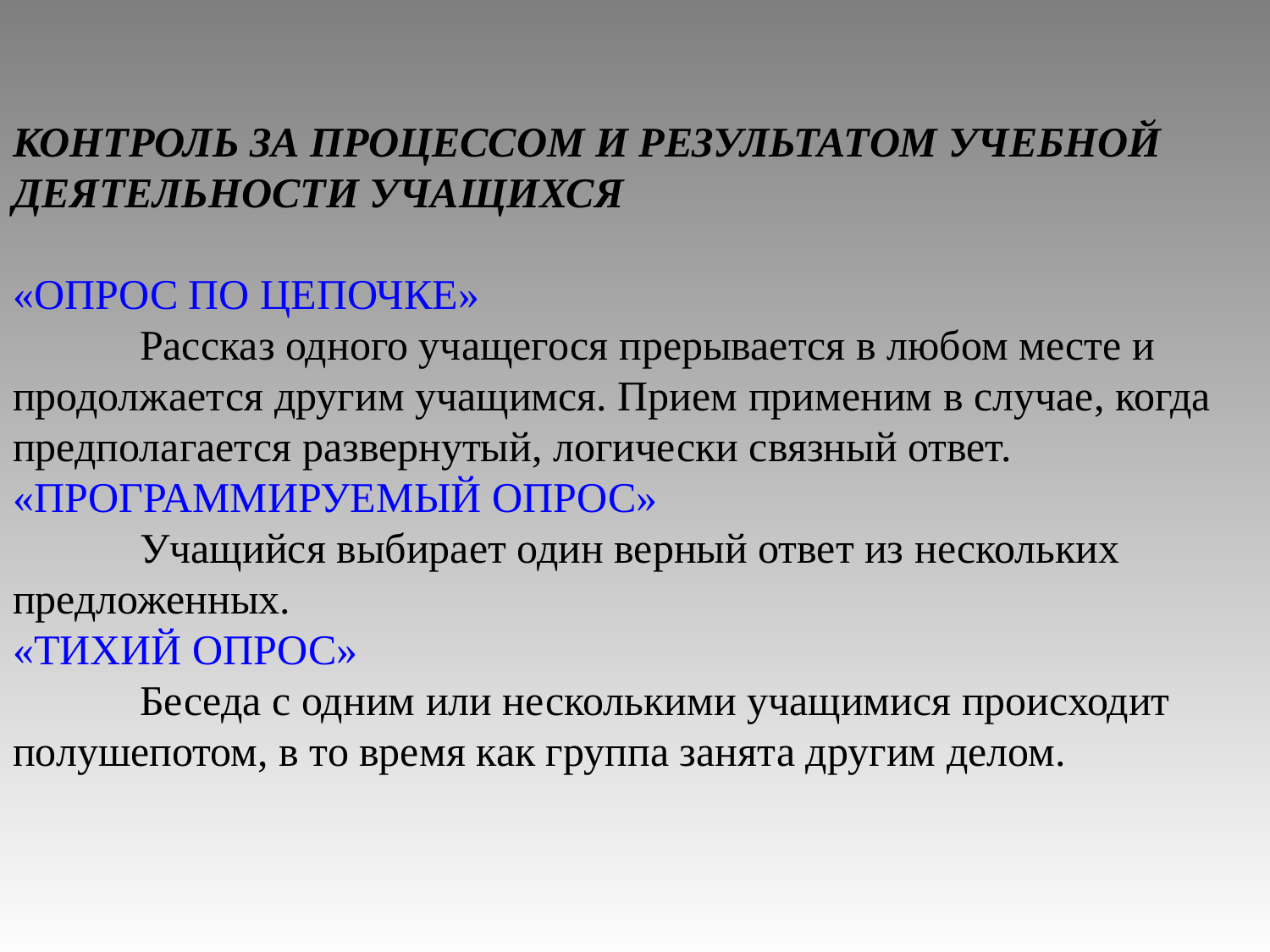

КОНТРОЛЬ ЗА ПРОЦЕССОМ И РЕЗУЛЬТАТОМ УЧЕБНОЙ ДЕЯТЕЛЬНОСТИ УЧАЩИХСЯ

«ОПРОС ПО ЦЕПОЧКЕ»
	Рассказ одного учащегося прерывается в любом месте и продолжается другим учащимся. Прием применим в случае, когда предполагается развернутый, логически связный ответ.
«ПРОГРАММИРУЕМЫЙ ОПРОС»
	Учащийся выбирает один верный ответ из нескольких предложенных.
«ТИХИЙ ОПРОС»
	Беседа с одним или несколькими учащимися происходит полушепотом, в то время как группа занята другим делом.